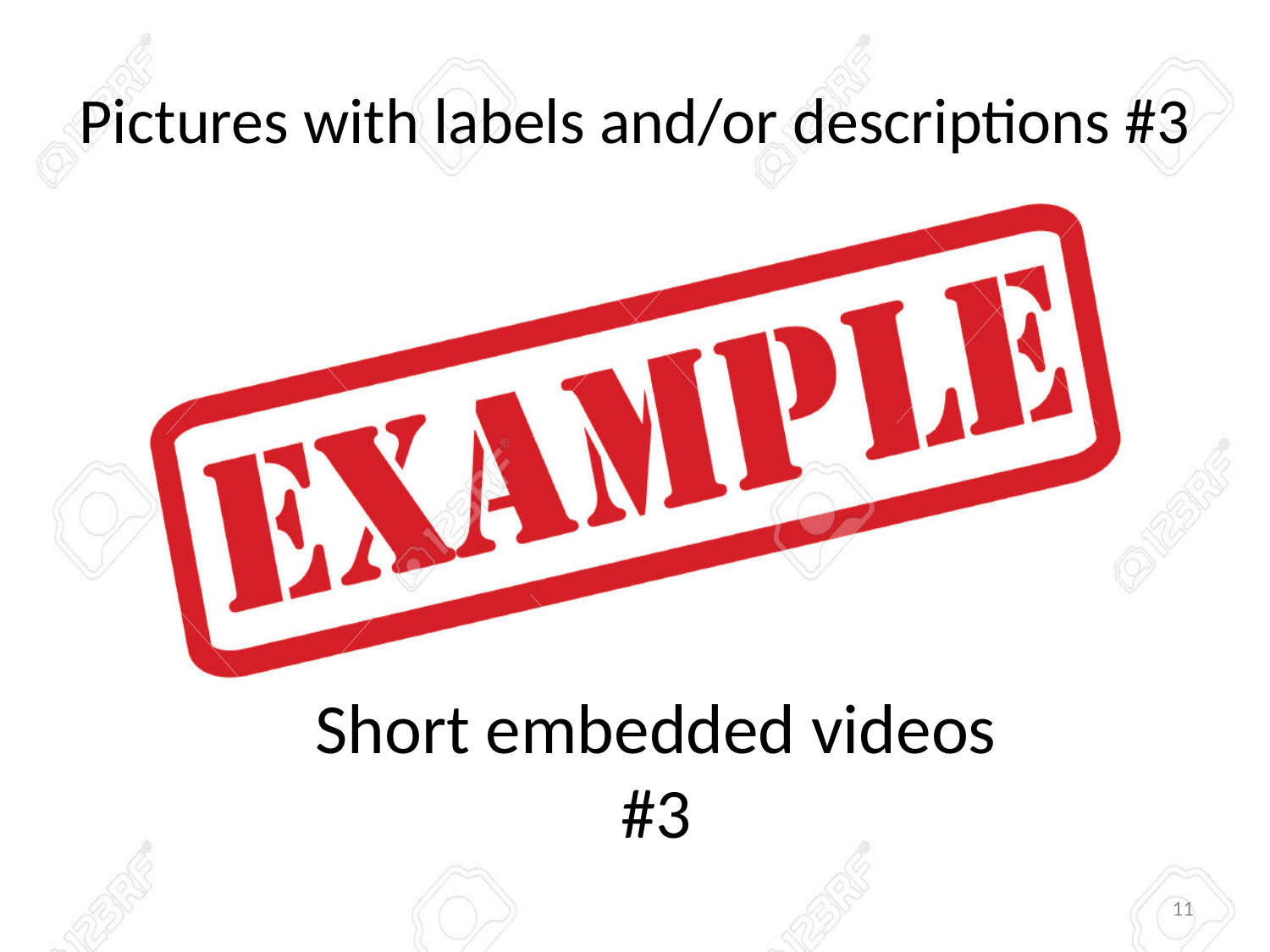

# Pictures with labels and/or descriptions #3
Short embedded videos #3
11